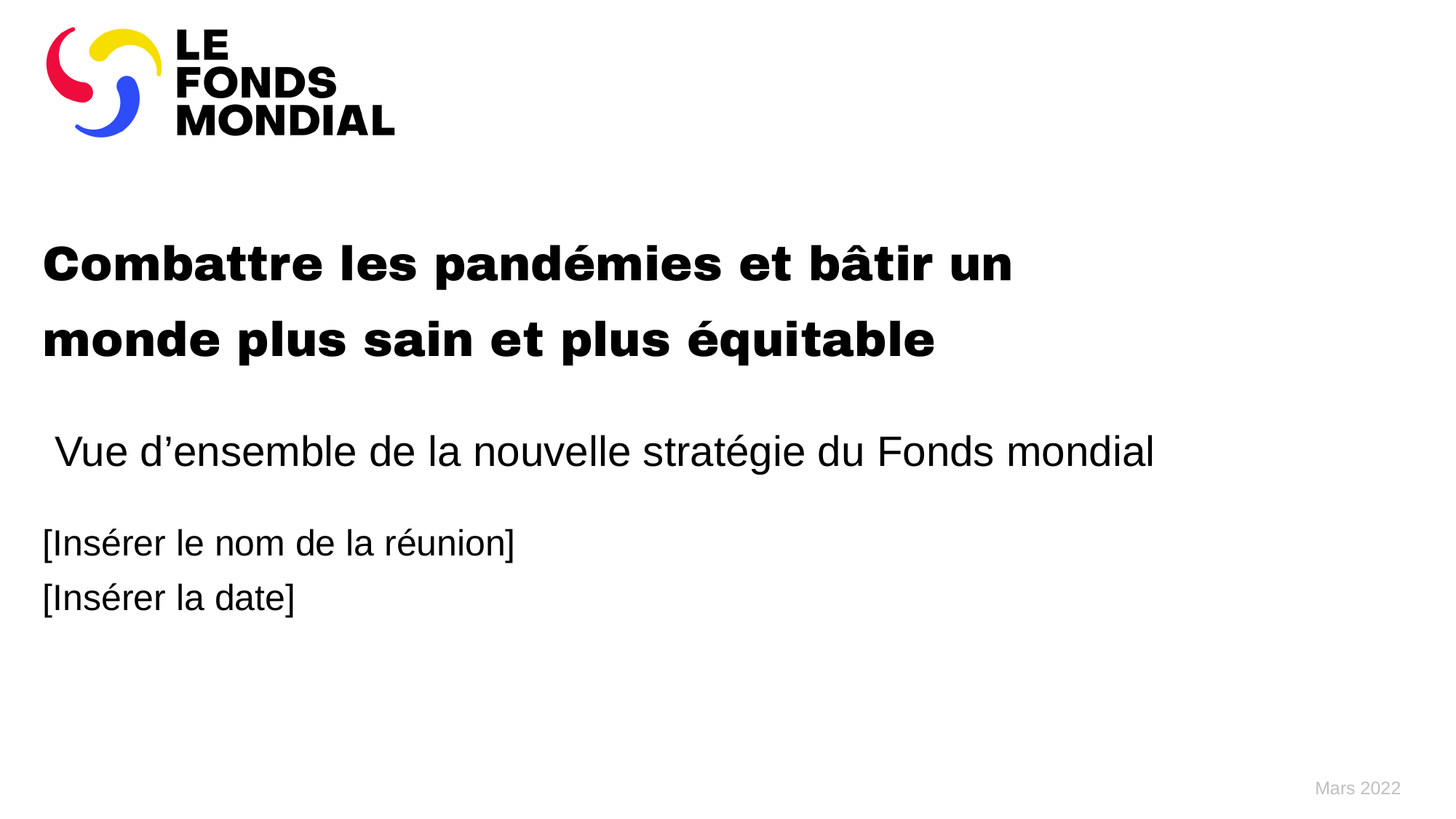

# Combattre les pandémies et bâtir un monde plus sain et plus équitable Vue d’ensemble de la nouvelle stratégie du Fonds mondial
[Insérer le nom de la réunion]
[Insérer la date]

Mars 2022